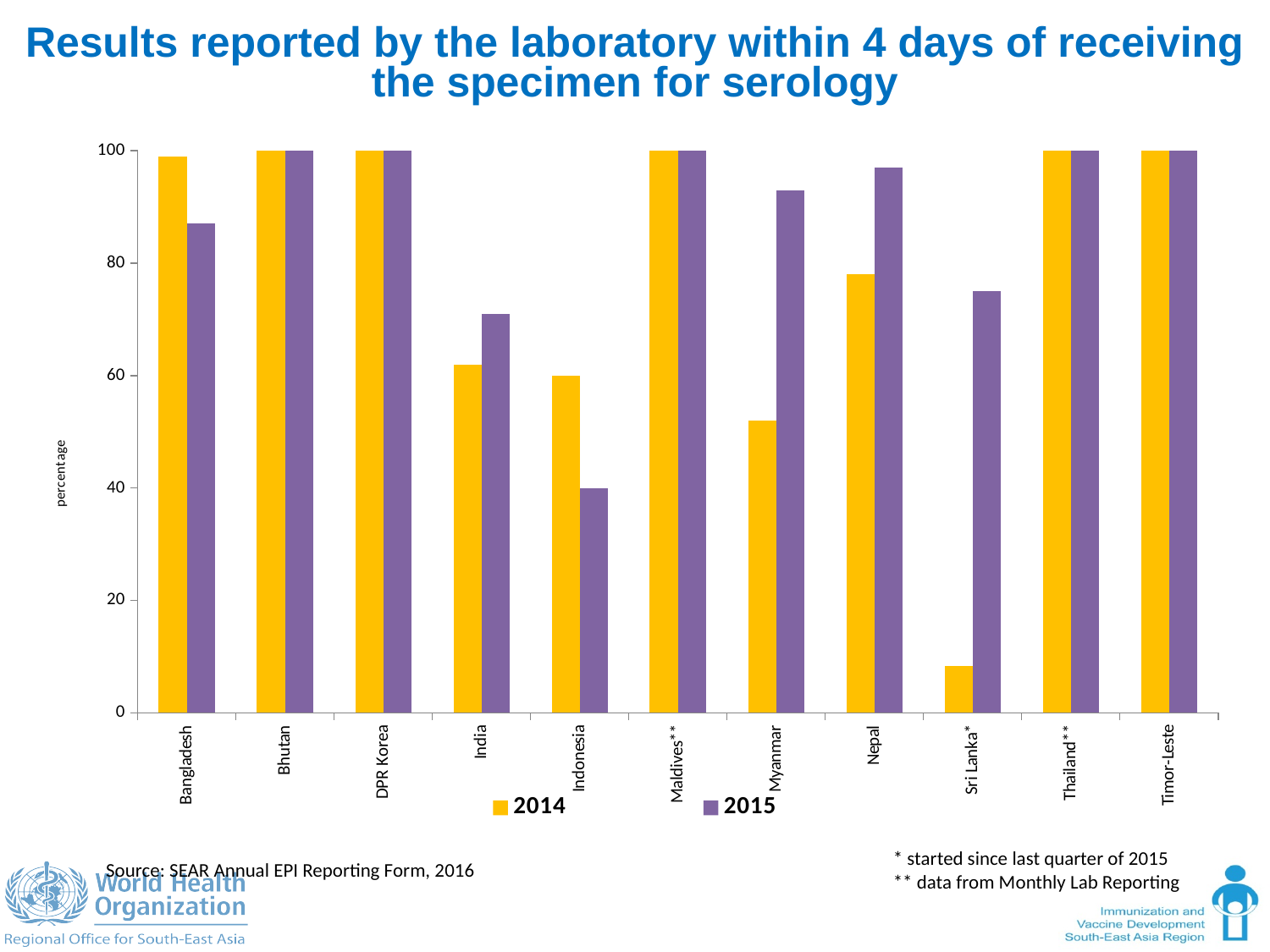

# Results reported by the laboratory within 4 days of receiving the specimen for serology

### Chart

| Category | 2014 | 2015 |
|---|---|---|
| Bangladesh | 99.0 | 87.0 |
| Bhutan | 100.0 | 100.0 |
| DPR Korea | 100.0 | 100.0 |
| India | 62.0 | 71.0 |
| Indonesia | 60.0 | 40.0 |
| Maldives** | 100.0 | 100.0 |
| Myanmar | 52.0 | 93.0 |
| Nepal | 78.0 | 97.0 |
| Sri Lanka* | 8.3 | 75.0 |
| Thailand** | 100.0 | 100.0 |
| Timor-Leste | 100.0 | 100.0 |
* started since last quarter of 2015
** data from Monthly Lab Reporting
Source: SEAR Annual EPI Reporting Form, 2016